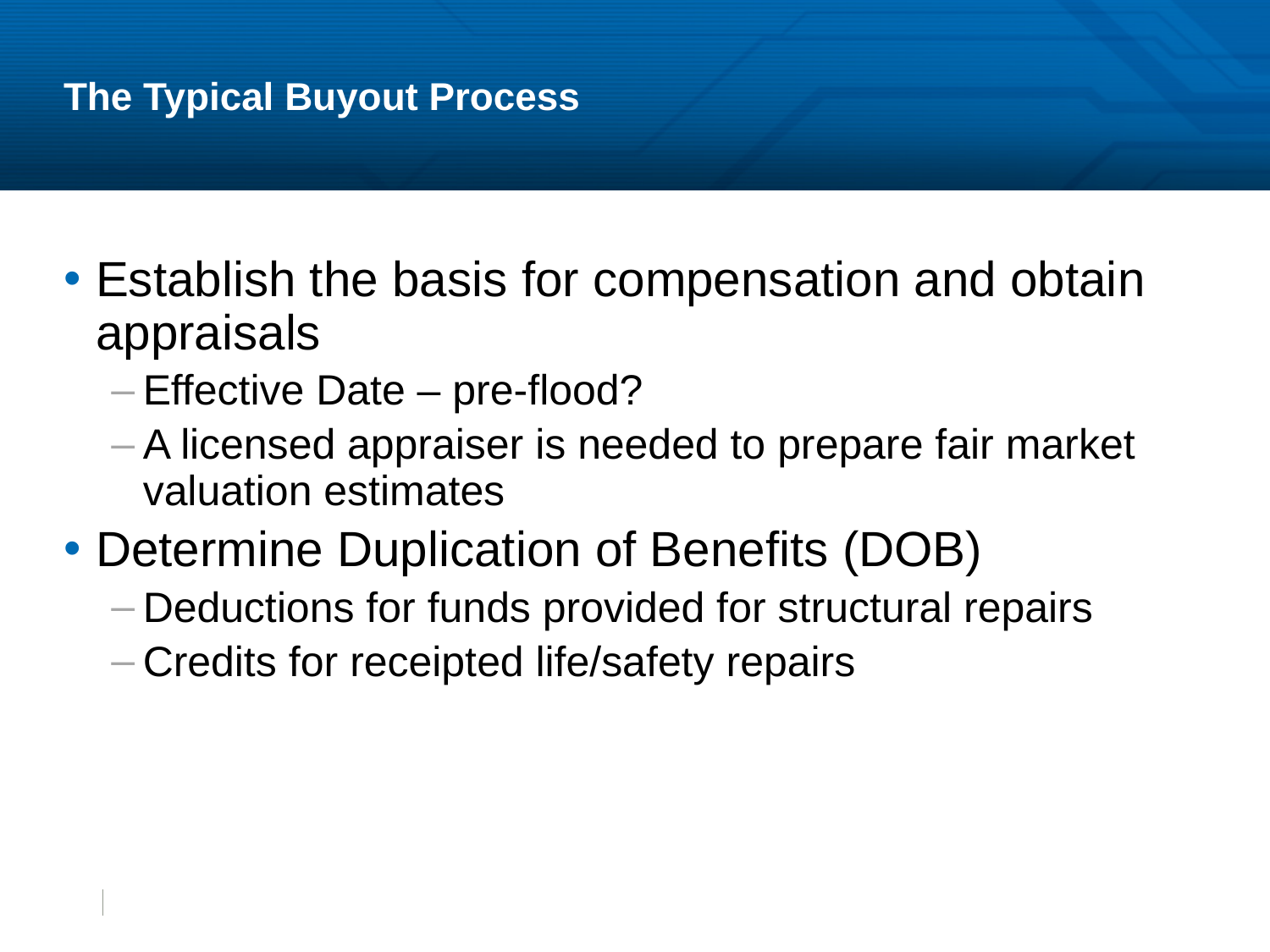

# The Typical Buyout Process
Establish the basis for compensation and obtain appraisals
Effective Date – pre-flood?
A licensed appraiser is needed to prepare fair market valuation estimates
Determine Duplication of Benefits (DOB)
Deductions for funds provided for structural repairs
Credits for receipted life/safety repairs